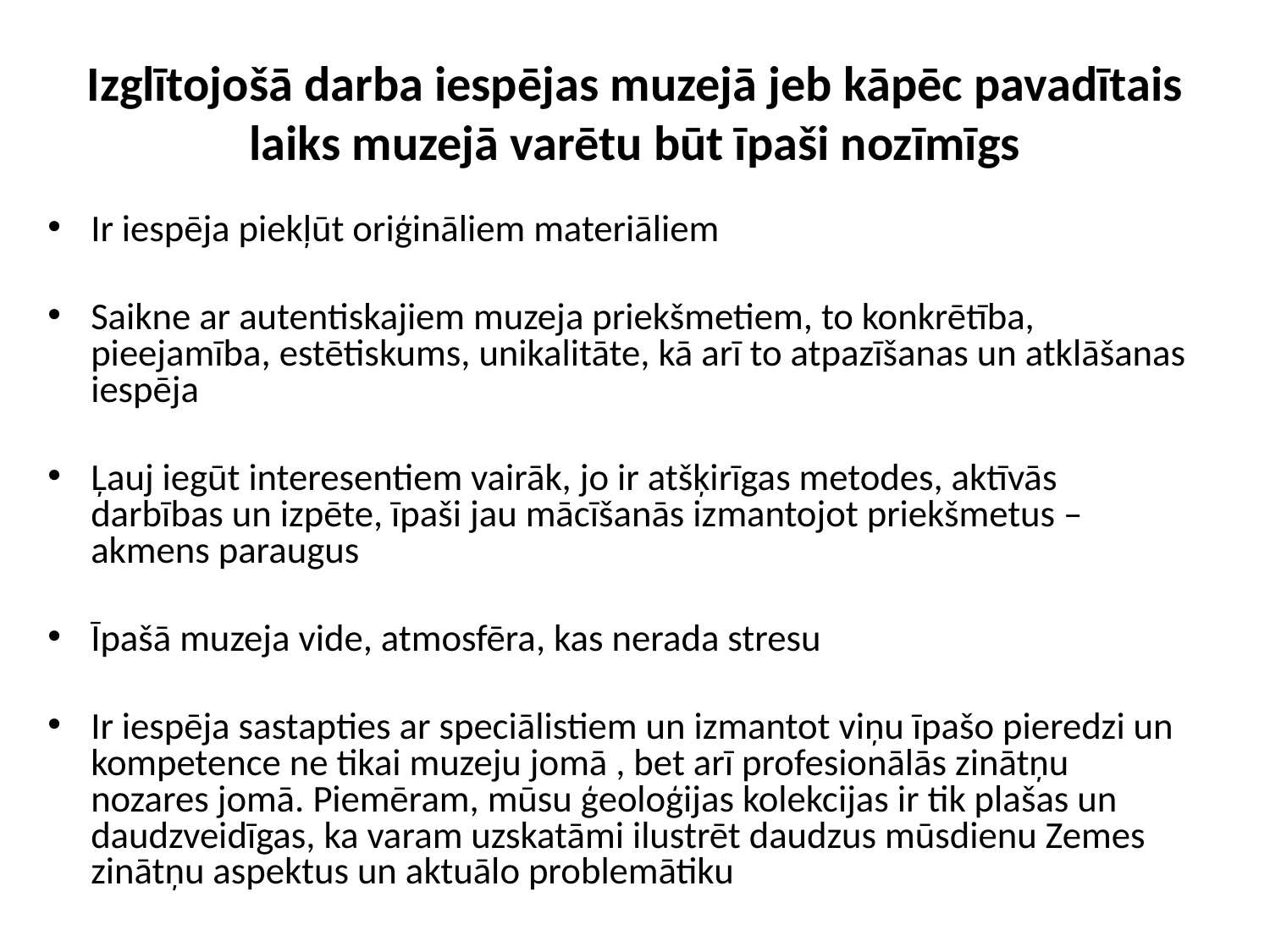

# Izglītojošā darba iespējas muzejā jeb kāpēc pavadītais laiks muzejā varētu būt īpaši nozīmīgs
Ir iespēja piekļūt oriģināliem materiāliem

Saikne ar autentiskajiem muzeja priekšmetiem, to konkrētība, pieejamība, estētiskums, unikalitāte, kā arī to atpazīšanas un atklāšanas iespēja

Ļauj iegūt interesentiem vairāk, jo ir atšķirīgas metodes, aktīvās darbības un izpēte, īpaši jau mācīšanās izmantojot priekšmetus – akmens paraugus

Īpašā muzeja vide, atmosfēra, kas nerada stresu

Ir iespēja sastapties ar speciālistiem un izmantot viņu īpašo pieredzi un kompetence ne tikai muzeju jomā , bet arī profesionālās zinātņu nozares jomā. Piemēram, mūsu ģeoloģijas kolekcijas ir tik plašas un daudzveidīgas, ka varam uzskatāmi ilustrēt daudzus mūsdienu Zemes zinātņu aspektus un aktuālo problemātiku